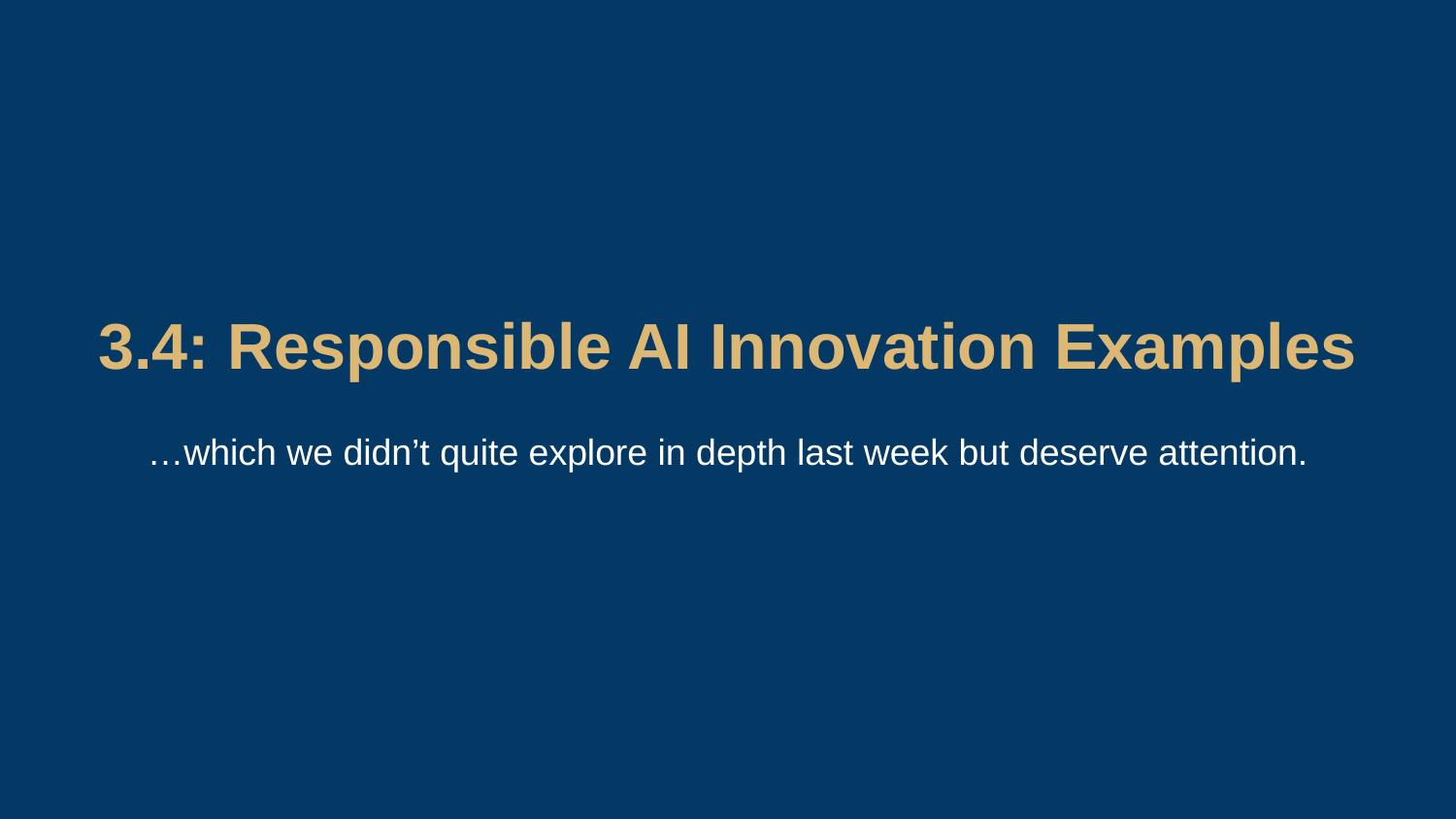

3.4: Responsible AI Innovation Examples
…which we didn’t quite explore in depth last week but deserve attention.